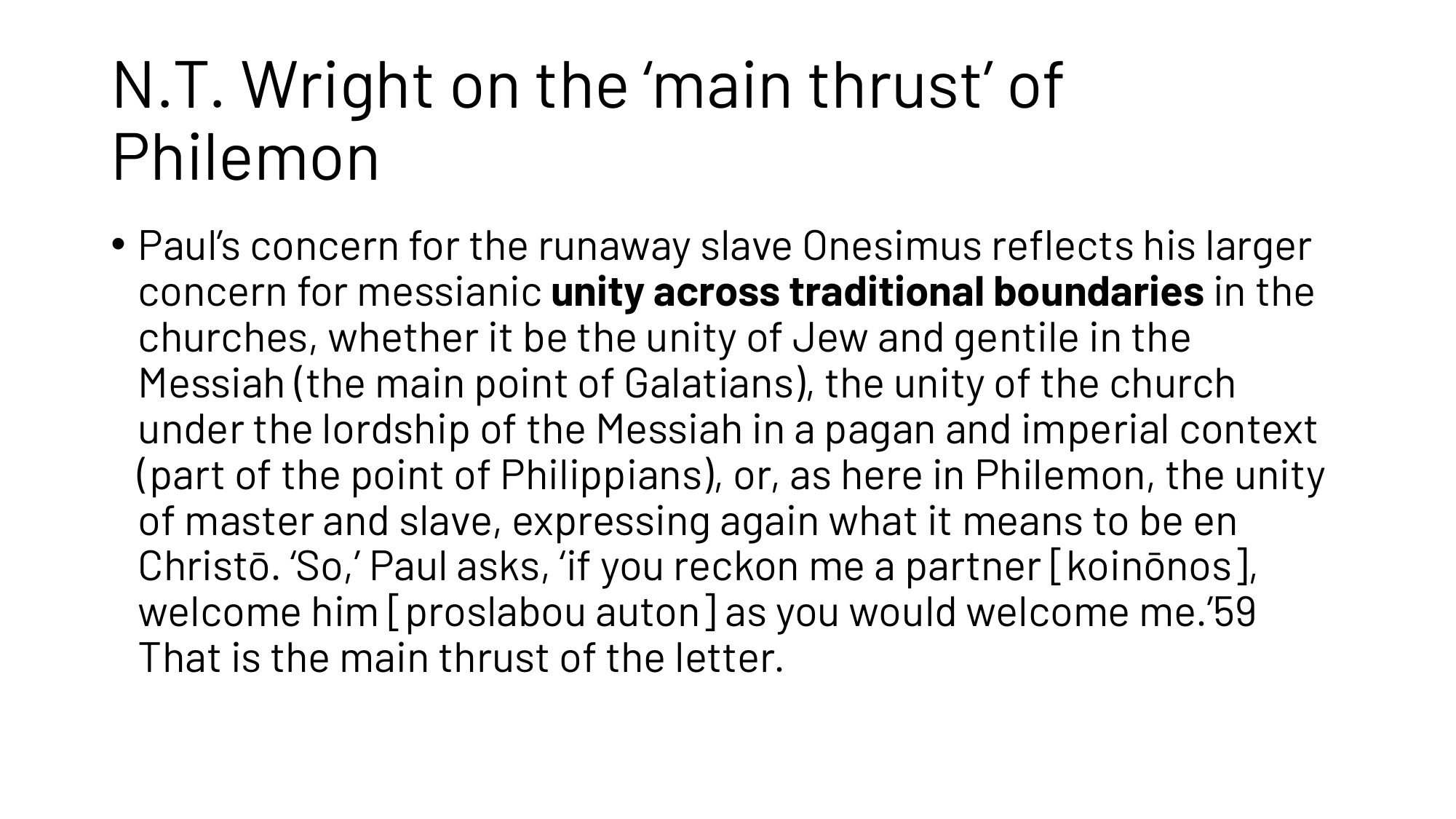

# N.T. Wright on the ‘main thrust’ of Philemon
Paul’s concern for the runaway slave Onesimus reflects his larger concern for messianic unity across traditional boundaries in the churches, whether it be the unity of Jew and gentile in the Messiah (the main point of Galatians), the unity of the church under the lordship of the Messiah in a pagan and imperial context (part of the point of Philippians), or, as here in Philemon, the unity of master and slave, expressing again what it means to be en Christō. ‘So,’ Paul asks, ‘if you reckon me a partner [koinōnos], welcome him [proslabou auton] as you would welcome me.’59 That is the main thrust of the letter.